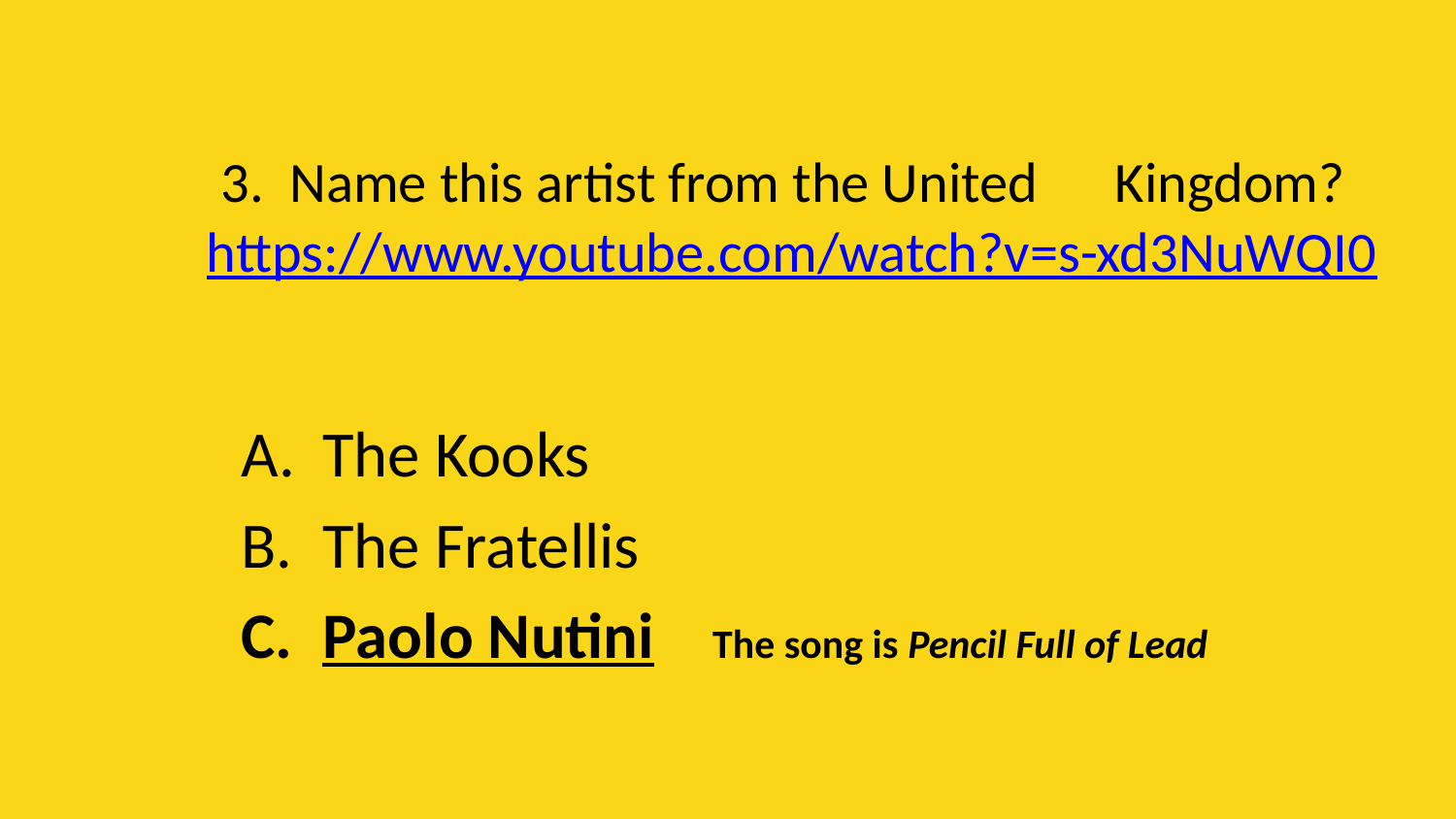

# 3.  Name this artist from the United     	Kingdom? https://www.youtube.com/watch?v=s-xd3NuWQI0
The Kooks
The Fratellis
Paolo Nutini    The song is Pencil Full of Lead